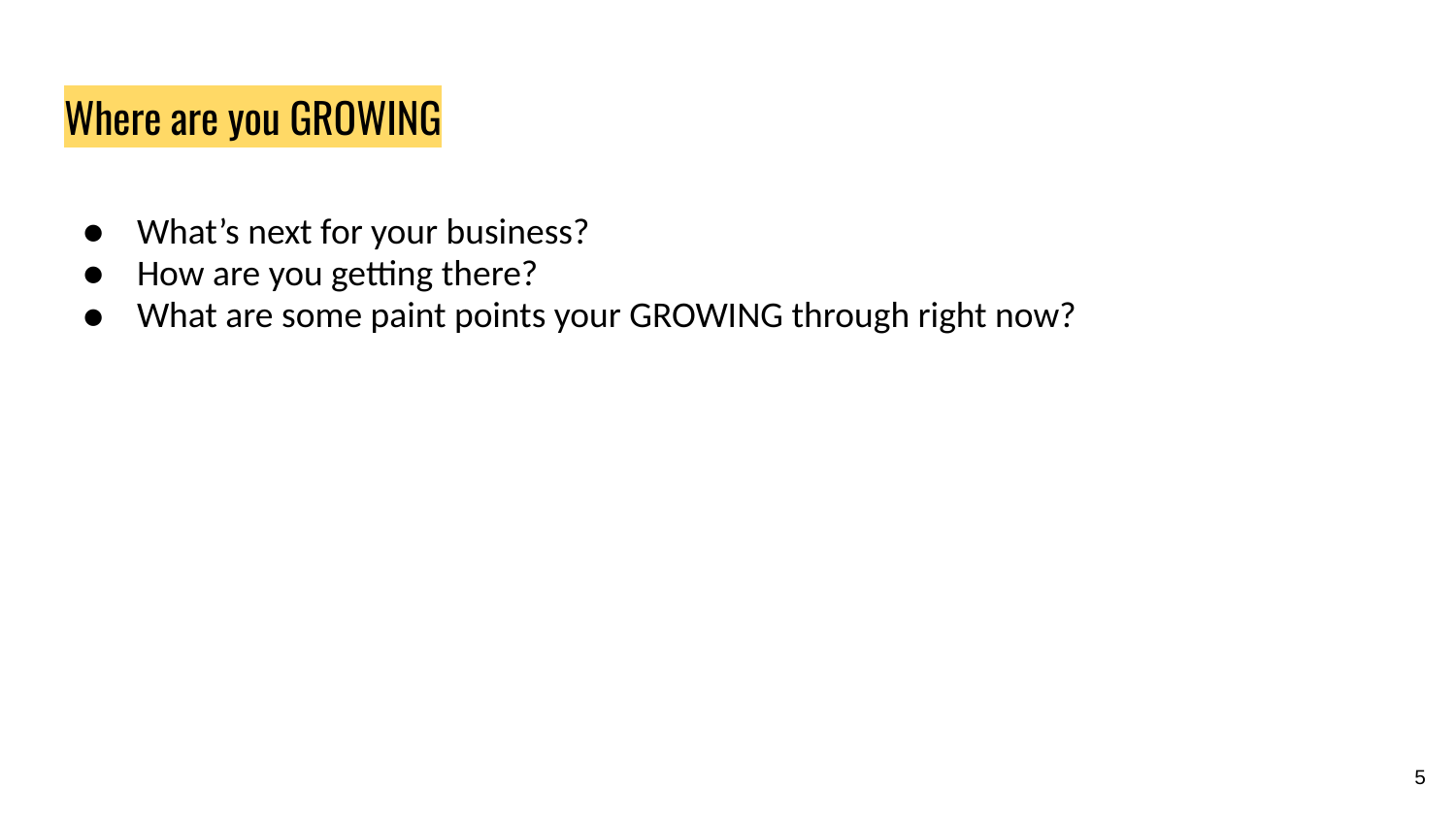

# Where are you GROWING
What’s next for your business?
How are you getting there?
What are some paint points your GROWING through right now?

5